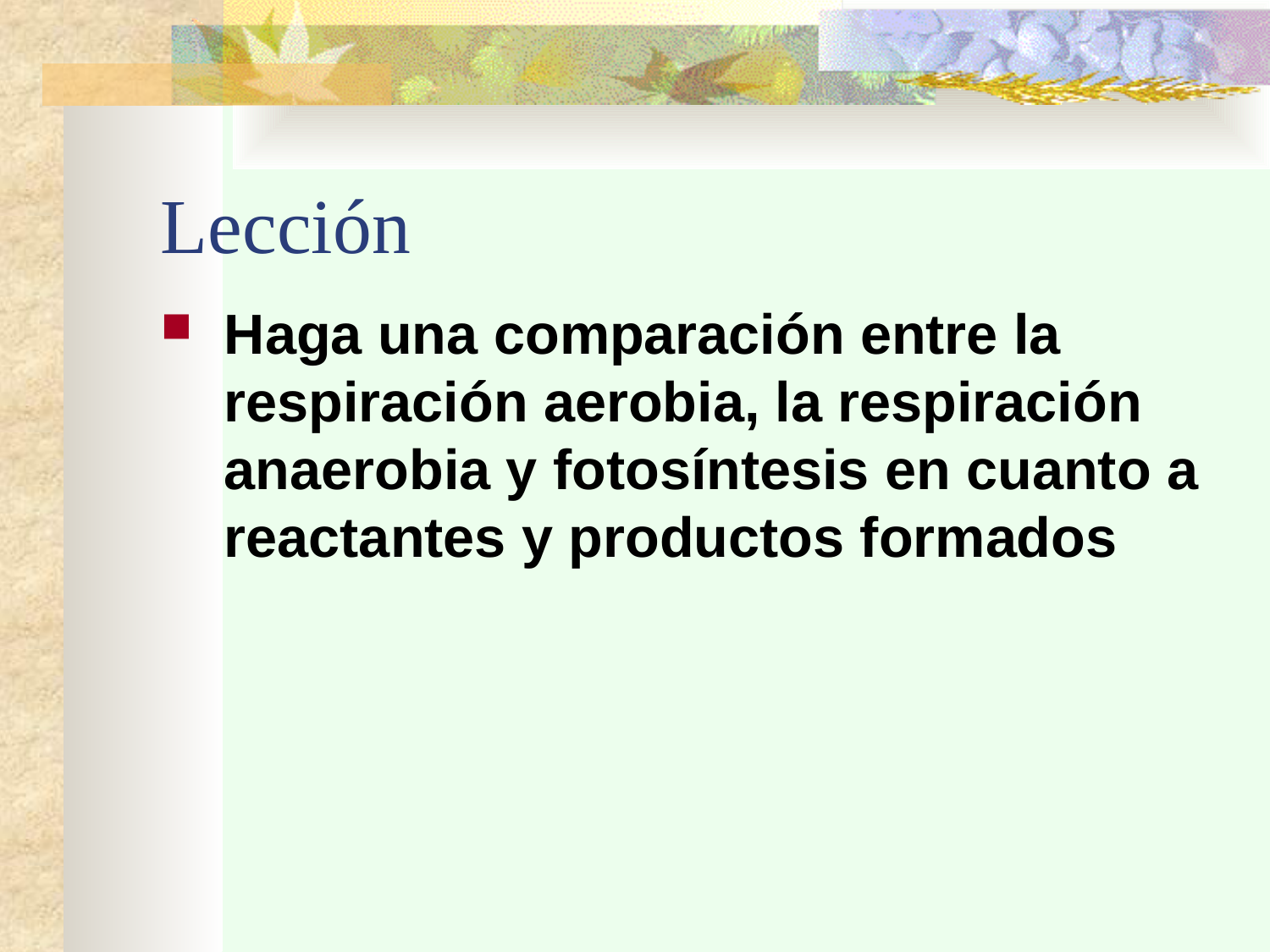

# Lección
Haga una comparación entre la respiración aerobia, la respiración anaerobia y fotosíntesis en cuanto a reactantes y productos formados